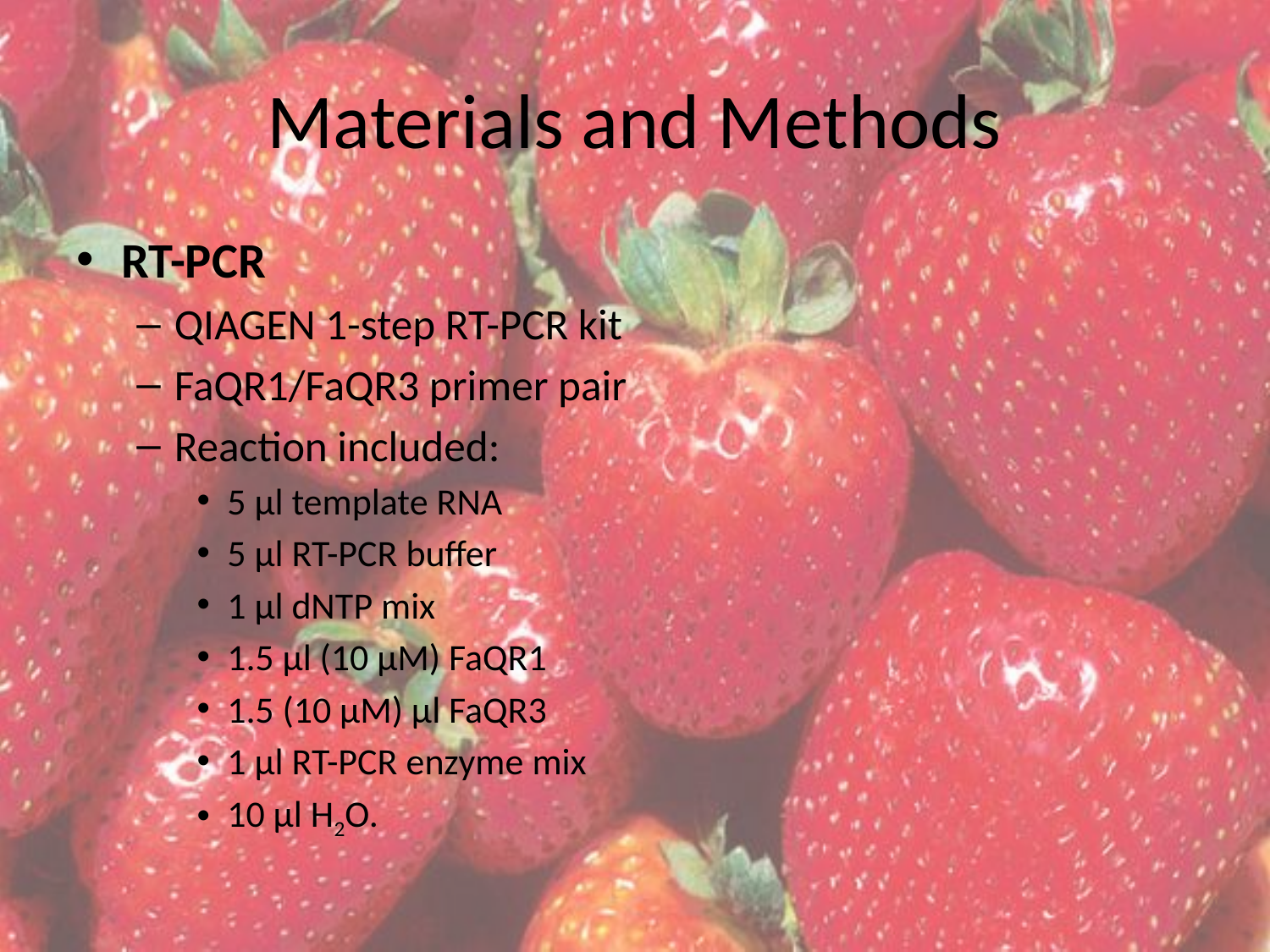

# Materials and Methods
RT-PCR
QIAGEN 1-step RT-PCR kit
FaQR1/FaQR3 primer pair
Reaction included:
5 µl template RNA
5 µl RT-PCR buffer
1 µl dNTP mix
1.5 µl (10 µM) FaQR1
1.5 (10 µM) µl FaQR3
1 µl RT-PCR enzyme mix
10 µl H2O.